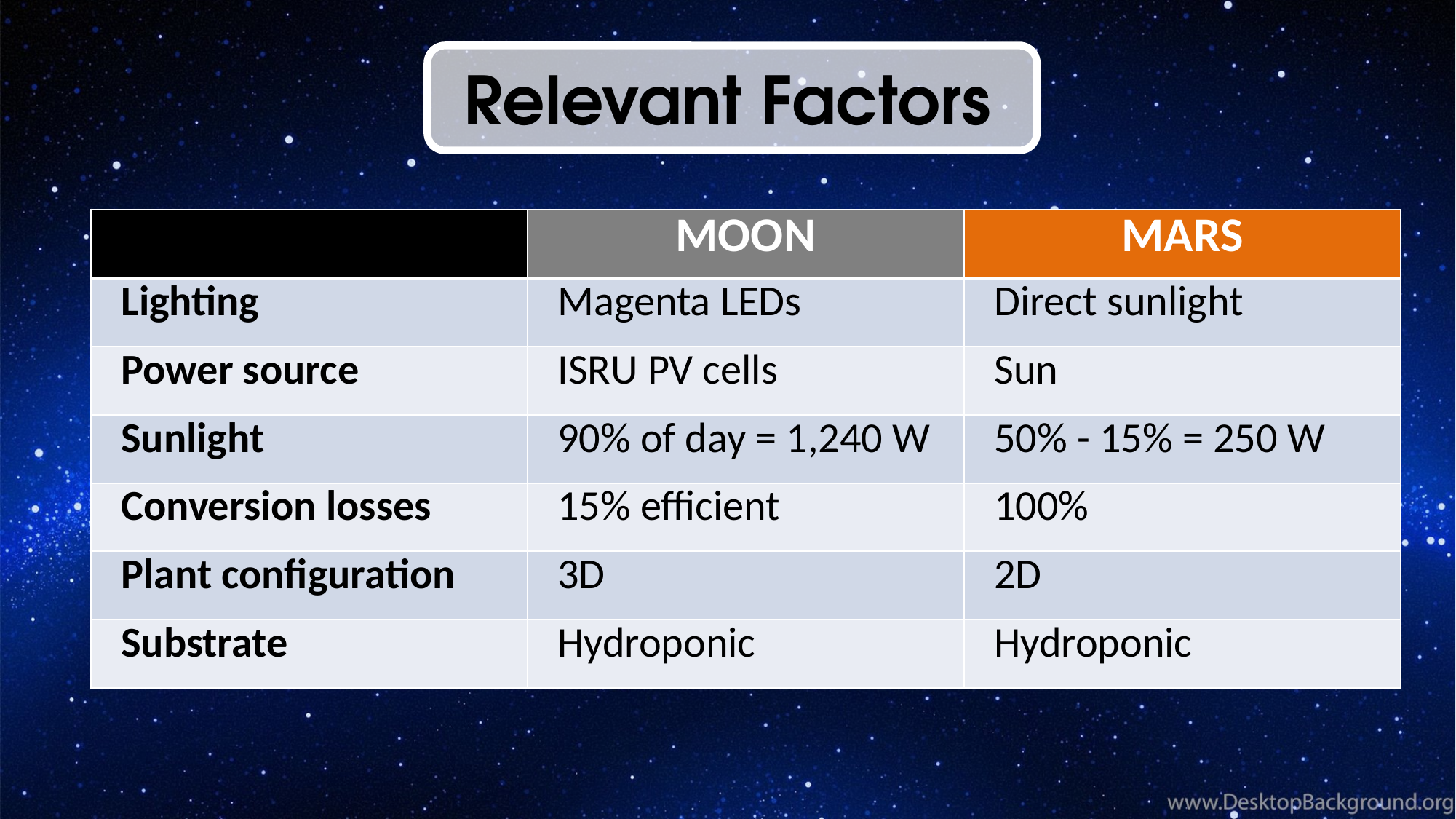

Relevant Factors
|  | MOON | MARS |
| --- | --- | --- |
| Lighting | Magenta LEDs | Direct sunlight |
| Power source | ISRU PV cells | Sun |
| Sunlight | 90% of day = 1,240 W | 50% - 15% = 250 W |
| Conversion losses | 15% efficient | 100% |
| Plant configuration | 3D | 2D |
| Substrate | Hydroponic | Hydroponic |